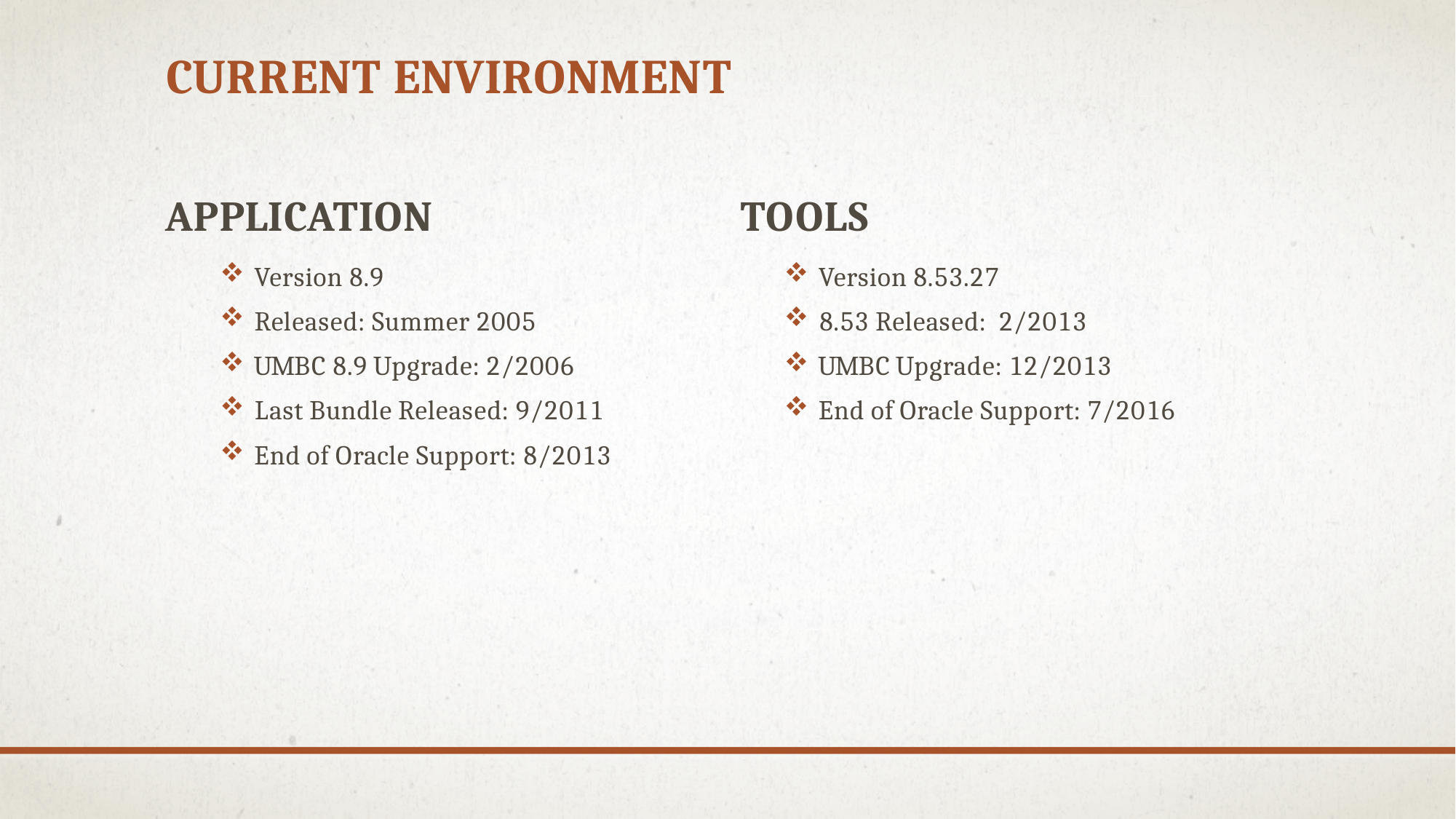

# Current environment
Application
Tools
Version 8.9
Released: Summer 2005
UMBC 8.9 Upgrade: 2/2006
Last Bundle Released: 9/2011
End of Oracle Support: 8/2013
Version 8.53.27
8.53 Released:  2/2013
UMBC Upgrade: 12/2013
End of Oracle Support: 7/2016